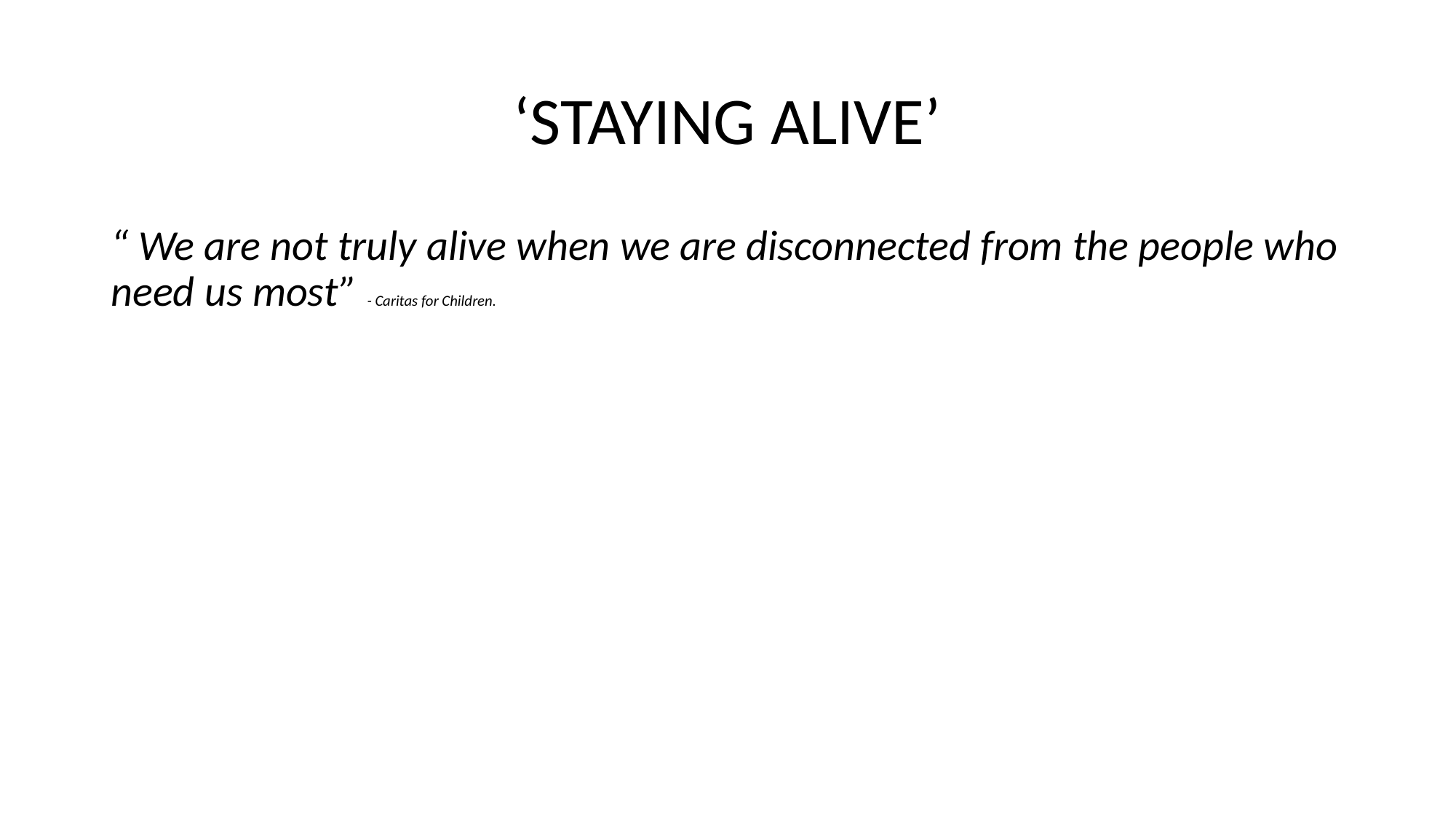

# ‘STAYING ALIVE’
“ We are not truly alive when we are disconnected from the people who need us most” - Caritas for Children.